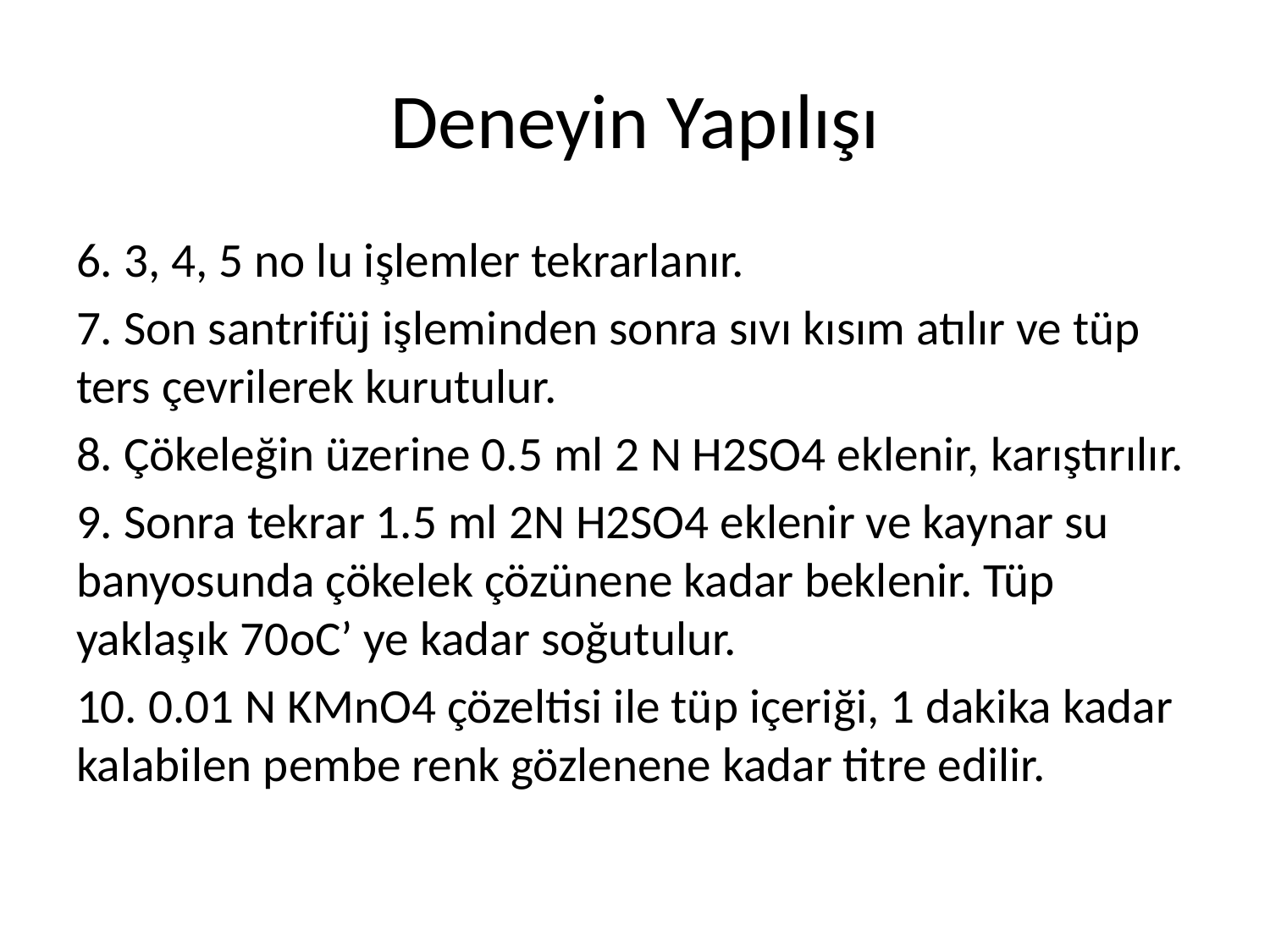

# Deneyin Yapılışı
6. 3, 4, 5 no lu işlemler tekrarlanır.
7. Son santrifüj işleminden sonra sıvı kısım atılır ve tüp ters çevrilerek kurutulur.
8. Çökeleğin üzerine 0.5 ml 2 N H2SO4 eklenir, karıştırılır.
9. Sonra tekrar 1.5 ml 2N H2SO4 eklenir ve kaynar su banyosunda çökelek çözünene kadar beklenir. Tüp yaklaşık 70oC’ ye kadar soğutulur.
10. 0.01 N KMnO4 çözeltisi ile tüp içeriği, 1 dakika kadar kalabilen pembe renk gözlenene kadar titre edilir.